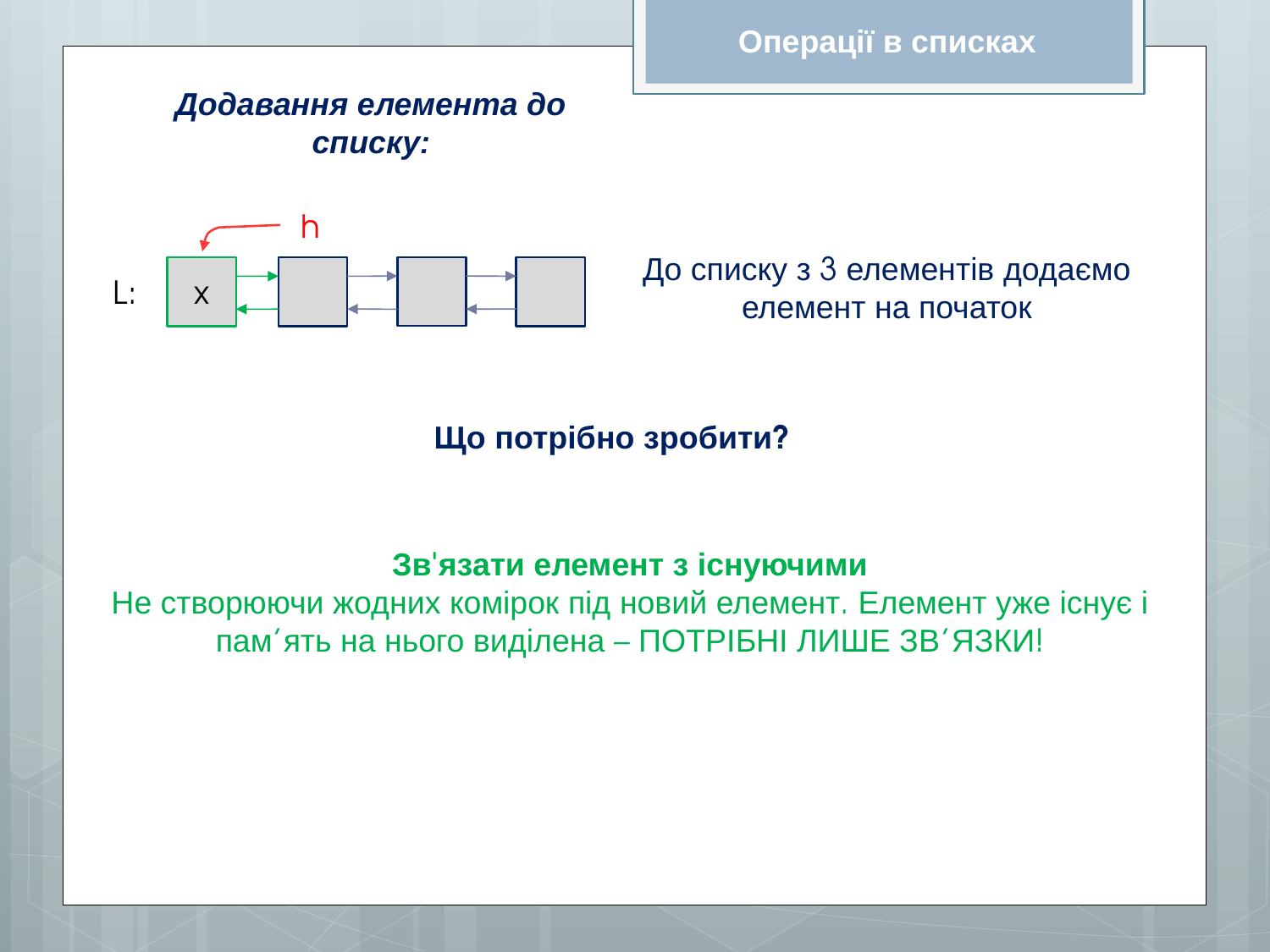

Операції в списках
Додавання елемента до списку:
h

До списку з 3 елементів додаємо елемент на початок

x

L:
Що потрібно зробити?
Зв'язати елемент з існуючими
Не створюючи жодних комірок під новий елемент. Елемент уже існує і пам’ять на нього виділена – ПОТРІБНІ ЛИШЕ ЗВ’ЯЗКИ!